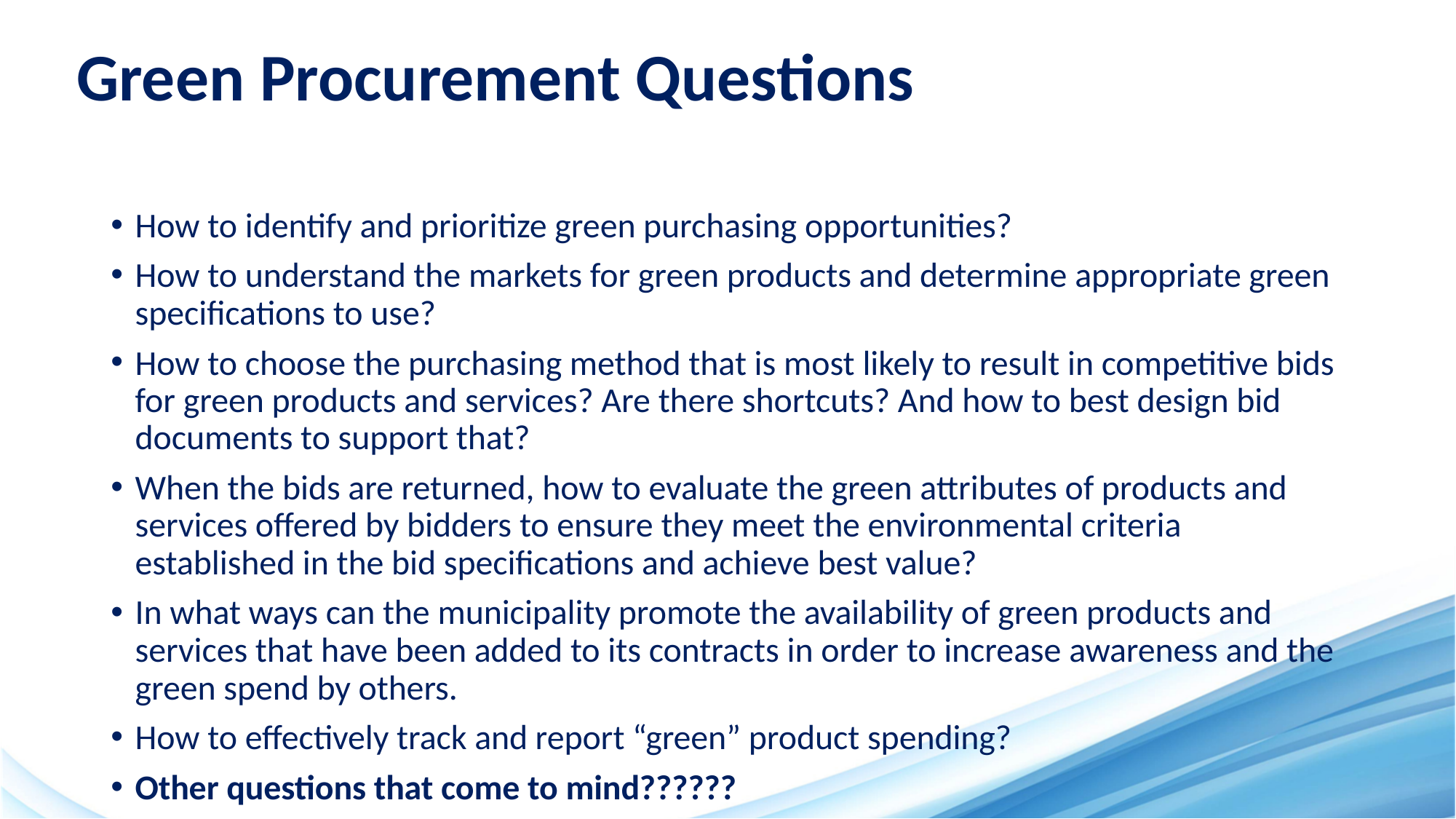

# Green Procurement Questions

How to identify and prioritize green purchasing opportunities?
How to understand the markets for green products and determine appropriate green specifications to use?
How to choose the purchasing method that is most likely to result in competitive bids for green products and services? Are there shortcuts? And how to best design bid documents to support that?
When the bids are returned, how to evaluate the green attributes of products and services offered by bidders to ensure they meet the environmental criteria established in the bid specifications and achieve best value?
In what ways can the municipality promote the availability of green products and services that have been added to its contracts in order to increase awareness and the green spend by others.
How to effectively track and report “green” product spending?
Other questions that come to mind??????